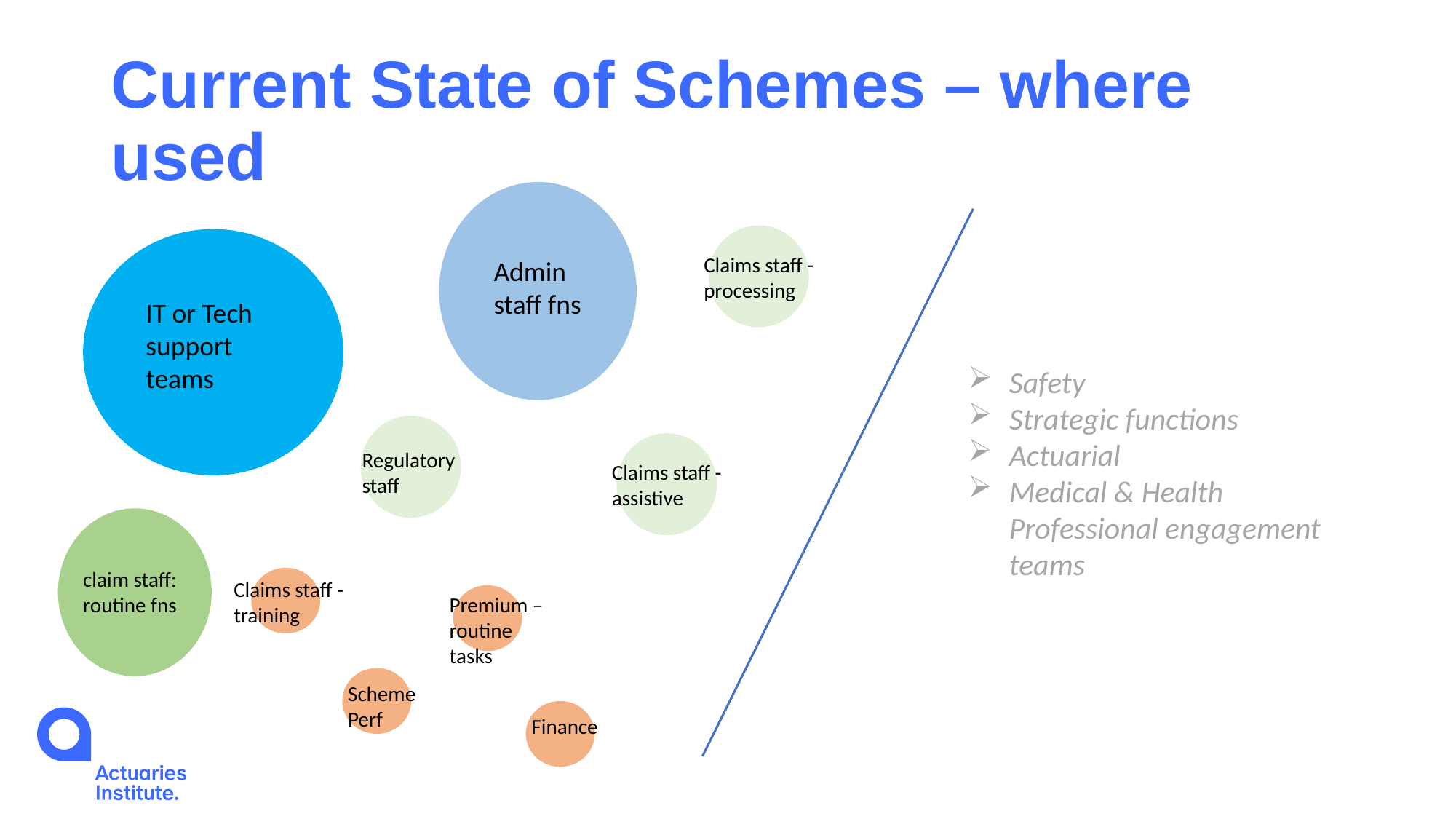

# Current State of Schemes – where used

Claims staff - processing
Admin staff fns
IT or Tech support teams
Safety
Strategic functions
Actuarial
Medical & Health Professional engagement teams

Regulatory staff
Claims staff - assistive

claim staff: routine fns

Claims staff - training

Premium – routine tasks

Scheme Perf

Finance